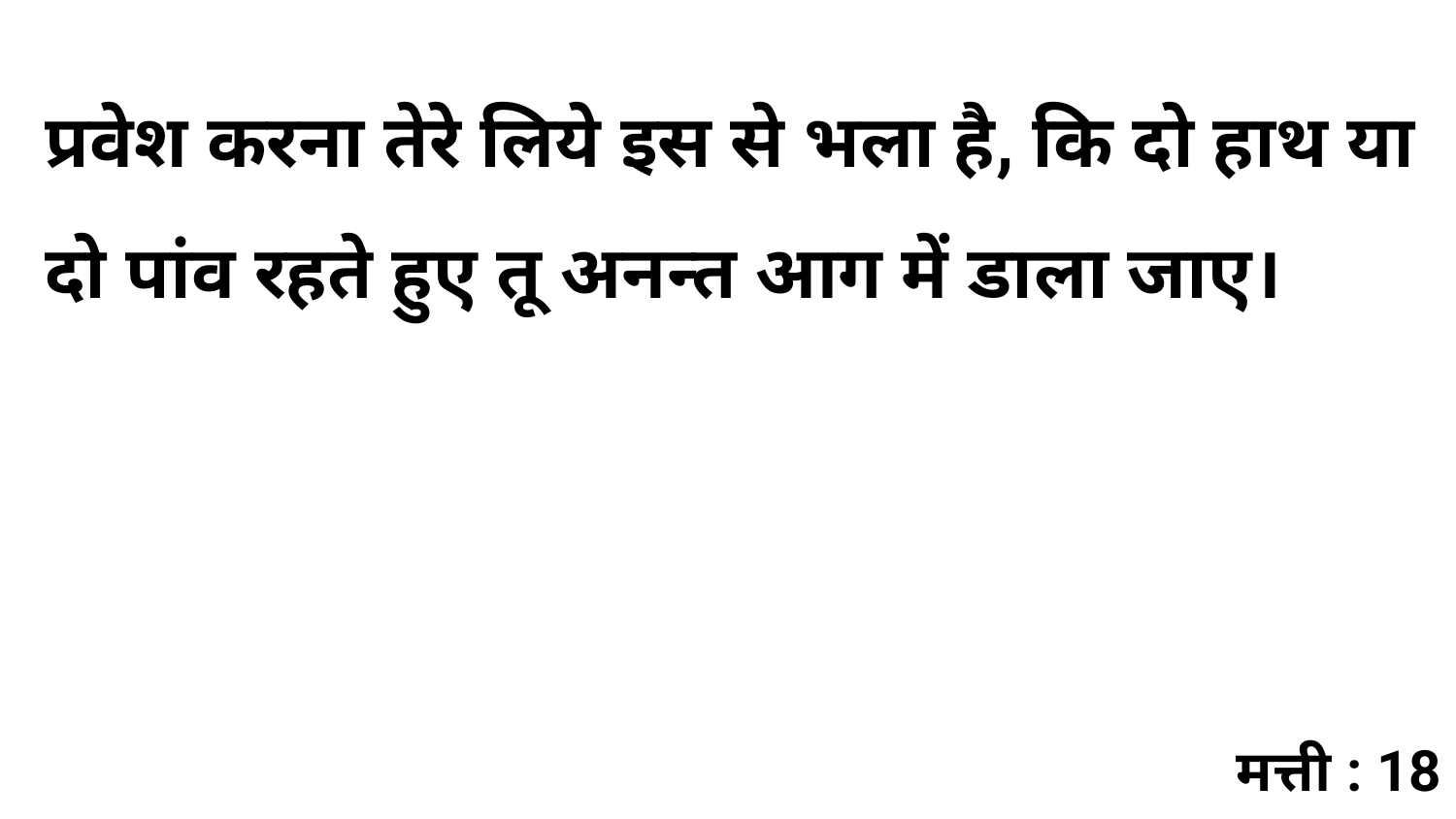

प्रवेश करना तेरे लिये इस से भला है, कि दो हाथ या दो पांव रहते हुए तू अनन्त आग में डाला जाए।
मत्ती : 18